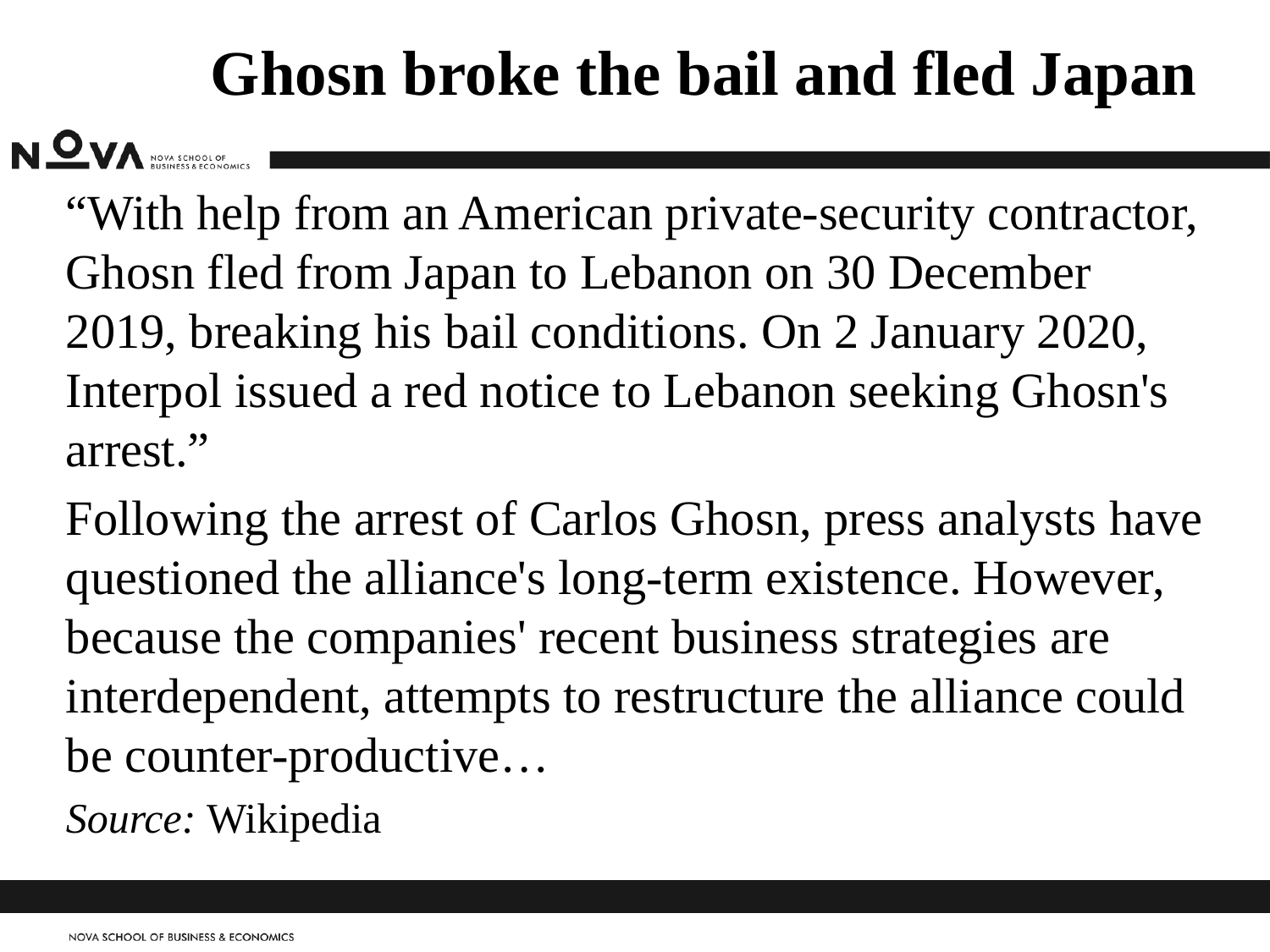

# Ghosn broke the bail and fled Japan
“With help from an American private-security contractor, Ghosn fled from Japan to Lebanon on 30 December 2019, breaking his bail conditions. On 2 January 2020, Interpol issued a red notice to Lebanon seeking Ghosn's arrest.”
Following the arrest of Carlos Ghosn, press analysts have questioned the alliance's long-term existence. However, because the companies' recent business strategies are interdependent, attempts to restructure the alliance could be counter-productive…
Source: Wikipedia